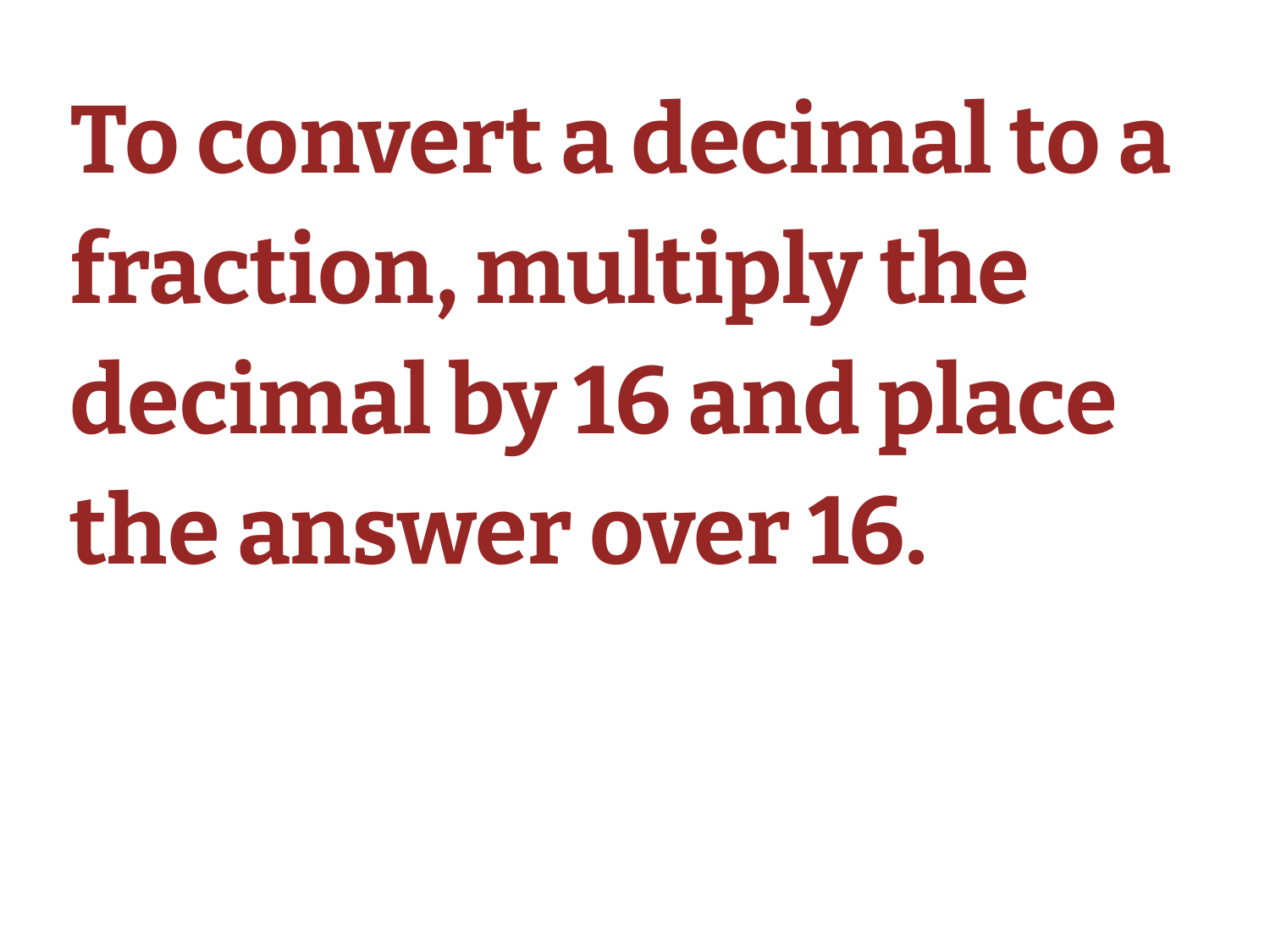

To convert a decimal to a fraction, multiply the decimal by 16 and place the answer over 16.